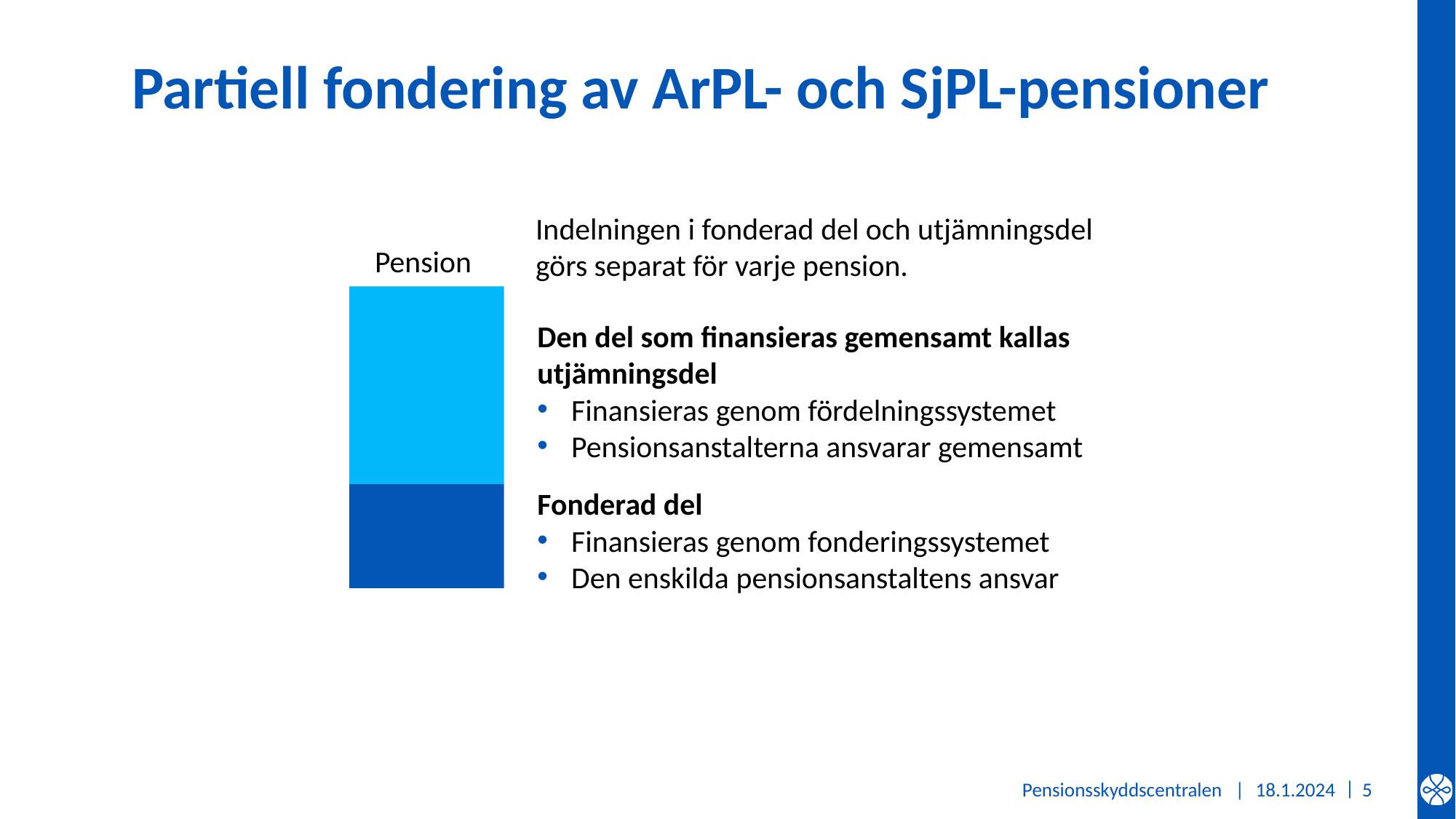

# Partiell fondering av ArPL- och SjPL-pensioner
Indelningen i fonderad del och utjämningsdel görs separat för varje pension.
Pension

Den del som finansieras gemensamt kallas utjämningsdel
Finansieras genom fördelningssystemet
Pensionsanstalterna ansvarar gemensamt
Fonderad del
Finansieras genom fonderingssystemet
Den enskilda pensionsanstaltens ansvar
Pensionsskyddscentralen   |
18.1.2024
5